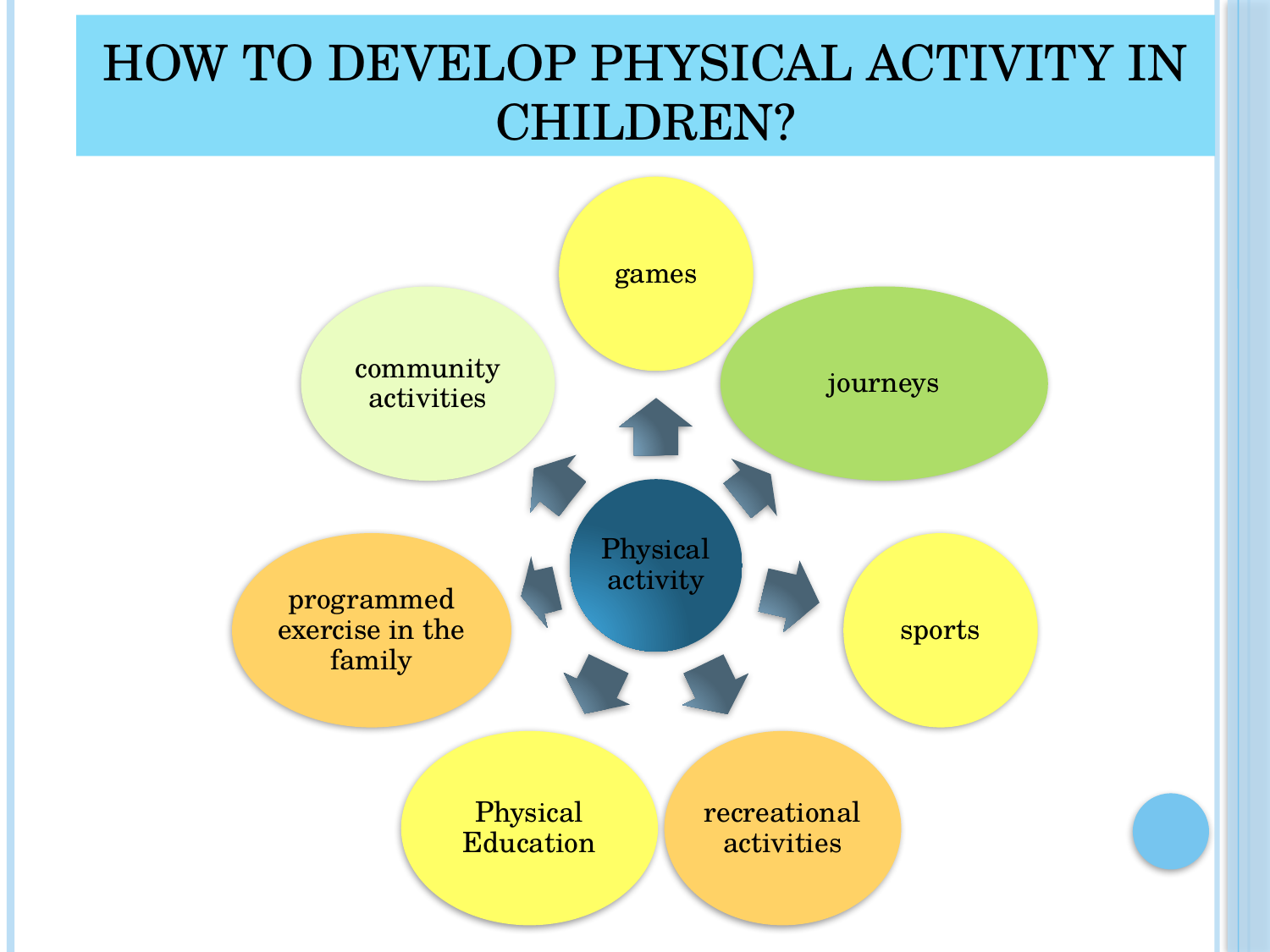

# How to develop physical activity in children?
Physical activity

games

journeys

sports

recreational activities

Physical Education

programmed exercise in the family

community activities